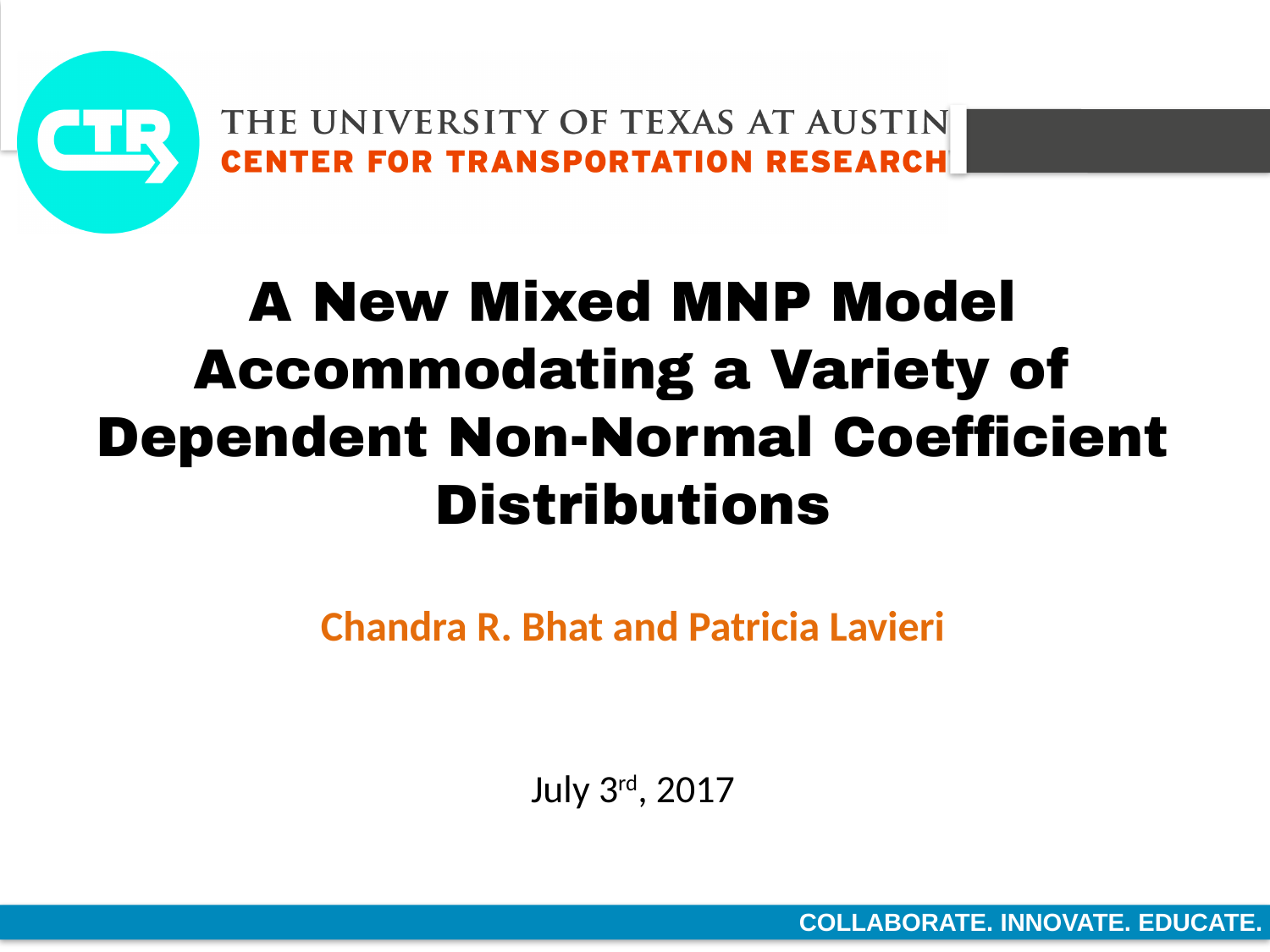

A New Mixed MNP Model Accommodating a Variety of Dependent Non-Normal Coefficient Distributions
Chandra R. Bhat and Patricia Lavieri

July 3rd, 2017